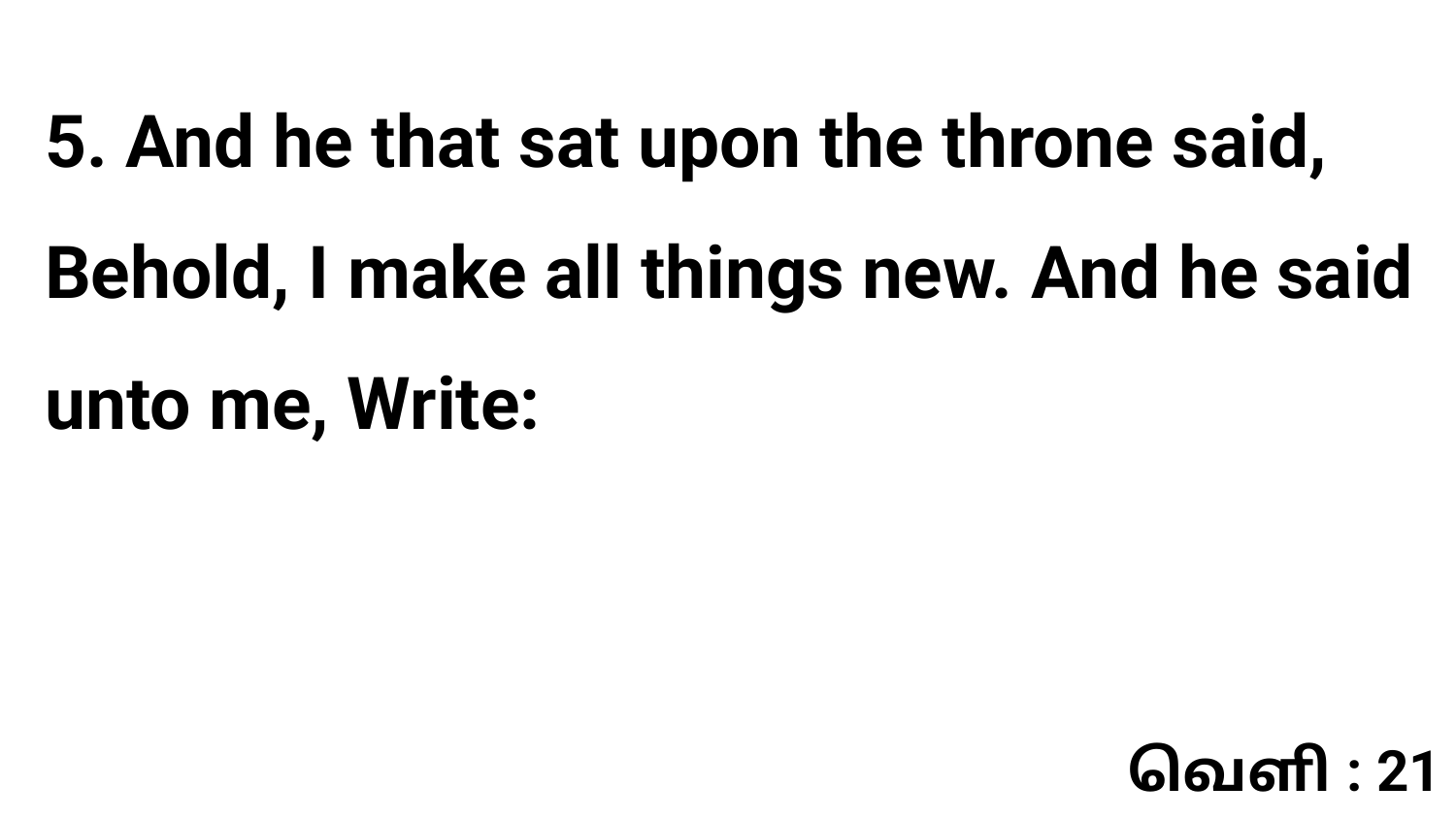

5. And he that sat upon the throne said, Behold, I make all things new. And he said unto me, Write:
வெளி : 21